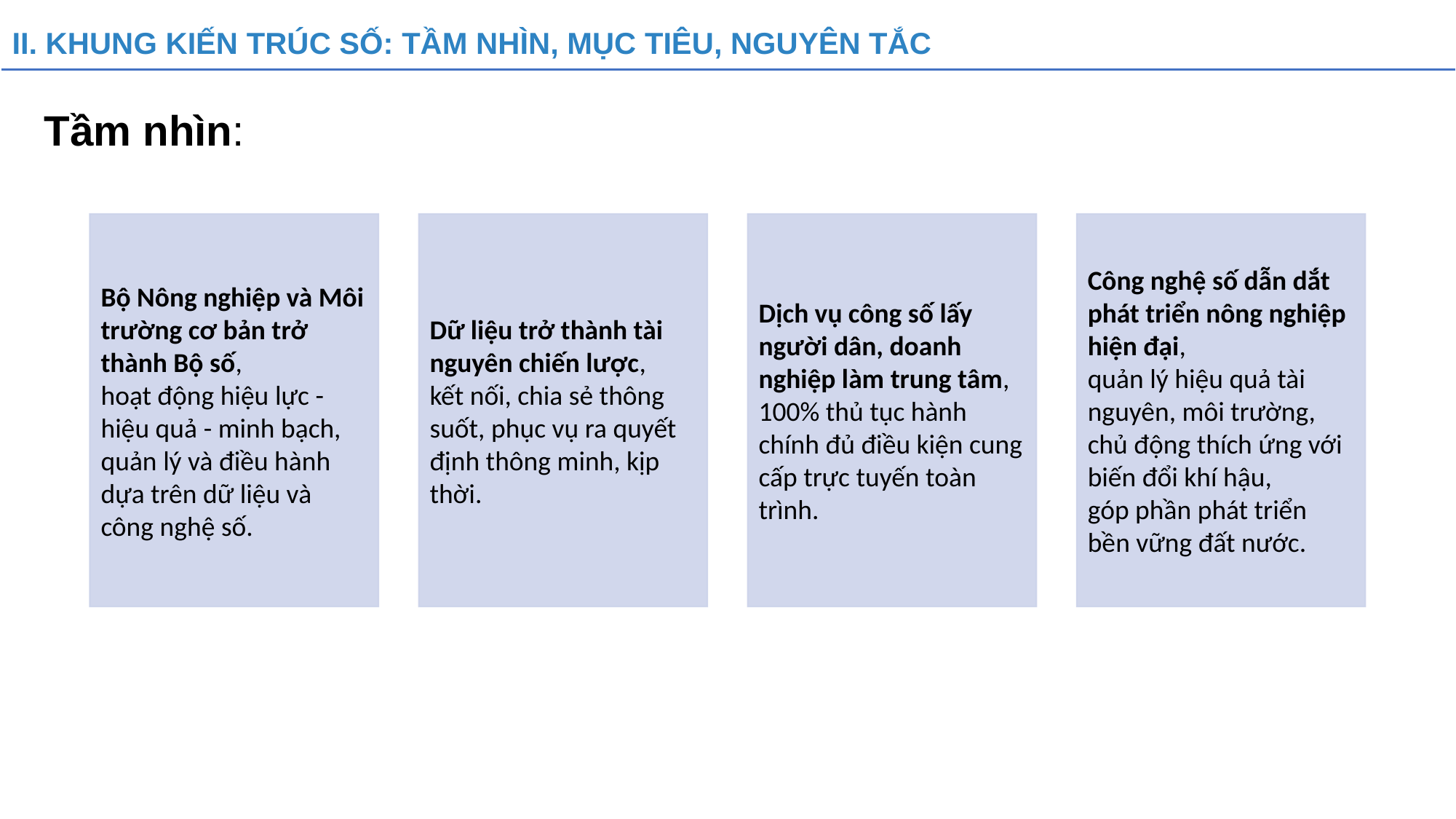

II. KHUNG KIẾN TRÚC SỐ: TẦM NHÌN, MỤC TIÊU, NGUYÊN TẮC
Tầm nhìn:
Bộ Nông nghiệp và Môi trường cơ bản trở thành Bộ số,
hoạt động hiệu lực - hiệu quả - minh bạch, quản lý và điều hành dựa trên dữ liệu và công nghệ số.
Dữ liệu trở thành tài nguyên chiến lược,
kết nối, chia sẻ thông suốt, phục vụ ra quyết định thông minh, kịp thời.
Dịch vụ công số lấy người dân, doanh nghiệp làm trung tâm,
100% thủ tục hành chính đủ điều kiện cung cấp trực tuyến toàn trình.
Công nghệ số dẫn dắt phát triển nông nghiệp hiện đại,
quản lý hiệu quả tài nguyên, môi trường, chủ động thích ứng với biến đổi khí hậu,
góp phần phát triển bền vững đất nước.